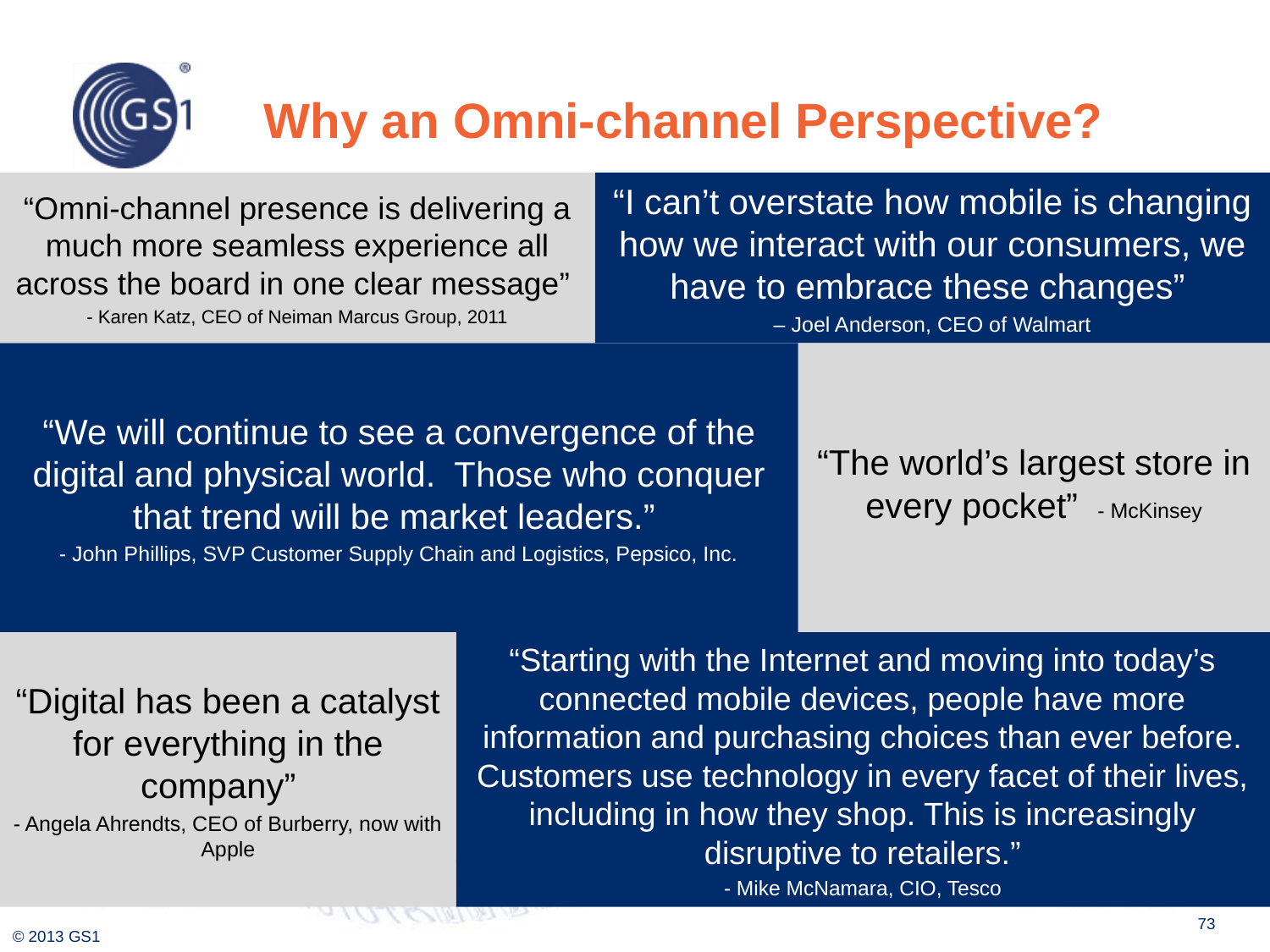

# Why an Omni-channel Perspective?
“Omni-channel presence is delivering a much more seamless experience all across the board in one clear message”
- Karen Katz, CEO of Neiman Marcus Group, 2011
“I can’t overstate how mobile is changing how we interact with our consumers, we have to embrace these changes”
– Joel Anderson, CEO of Walmart
“The world’s largest store in every pocket”  - McKinsey
“We will continue to see a convergence of the digital and physical world.  Those who conquer that trend will be market leaders.”
- John Phillips, SVP Customer Supply Chain and Logistics, Pepsico, Inc.
“Digital has been a catalyst for everything in the company”
- Angela Ahrendts, CEO of Burberry, now with Apple
“Starting with the Internet and moving into today’s connected mobile devices, people have more information and purchasing choices than ever before. Customers use technology in every facet of their lives, including in how they shop. This is increasingly disruptive to retailers.”
- Mike McNamara, CIO, Tesco
73